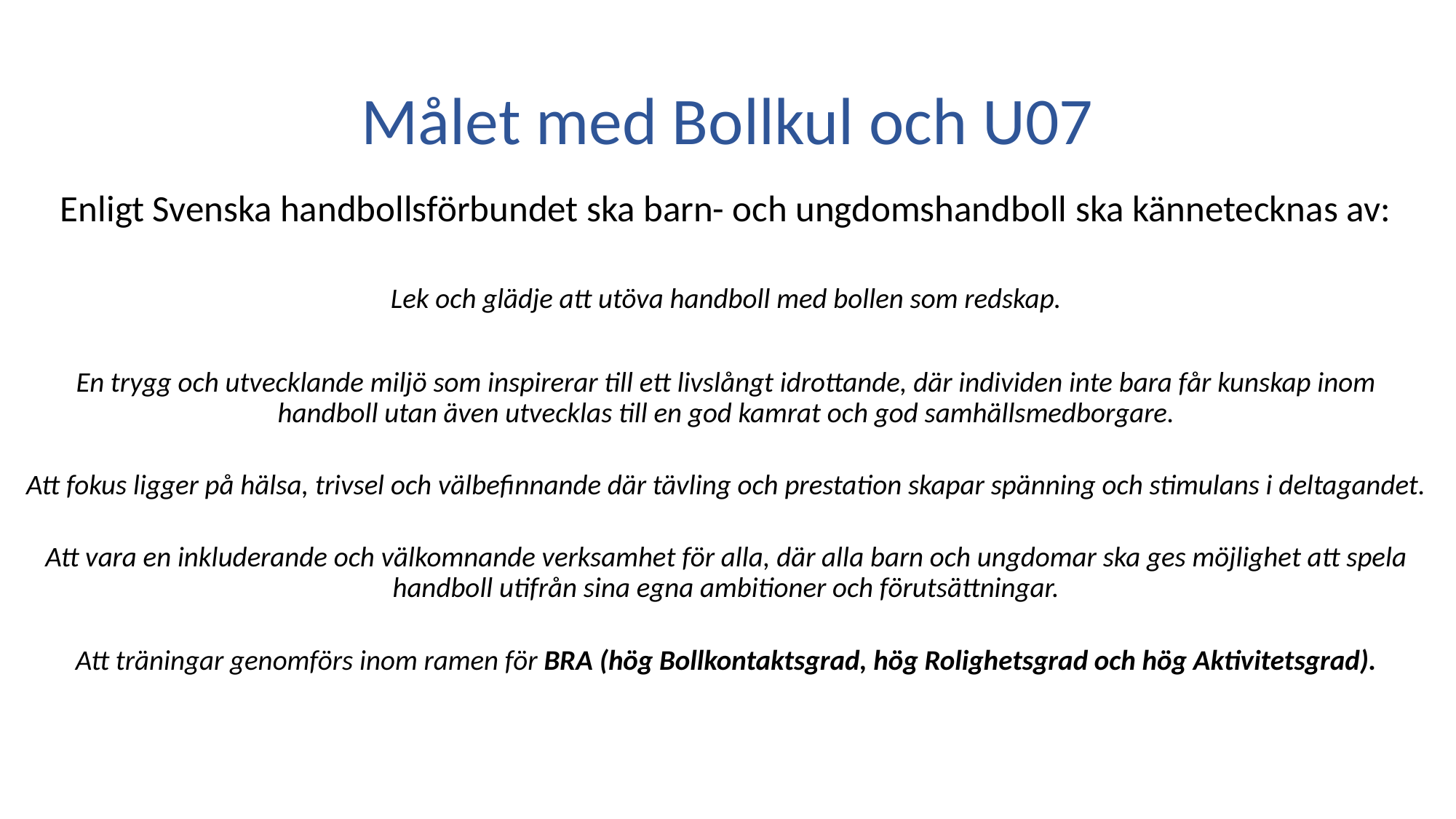

# Målet med Bollkul och U07
Enligt Svenska handbollsförbundet ska barn- och ungdomshandboll ska kännetecknas av:

Lek och glädje att utöva handboll med bollen som redskap.

En trygg och utvecklande miljö som inspirerar till ett livslångt idrottande, där individen inte bara får kunskap inom handboll utan även utvecklas till en god kamrat och god samhällsmedborgare.
Att fokus ligger på hälsa, trivsel och välbefinnande där tävling och prestation skapar spänning och stimulans i deltagandet.
Att vara en inkluderande och välkomnande verksamhet för alla, där alla barn och ungdomar ska ges möjlighet att spela handboll utifrån sina egna ambitioner och förutsättningar.
Att träningar genomförs inom ramen för BRA (hög Bollkontaktsgrad, hög Rolighetsgrad och hög Aktivitetsgrad).